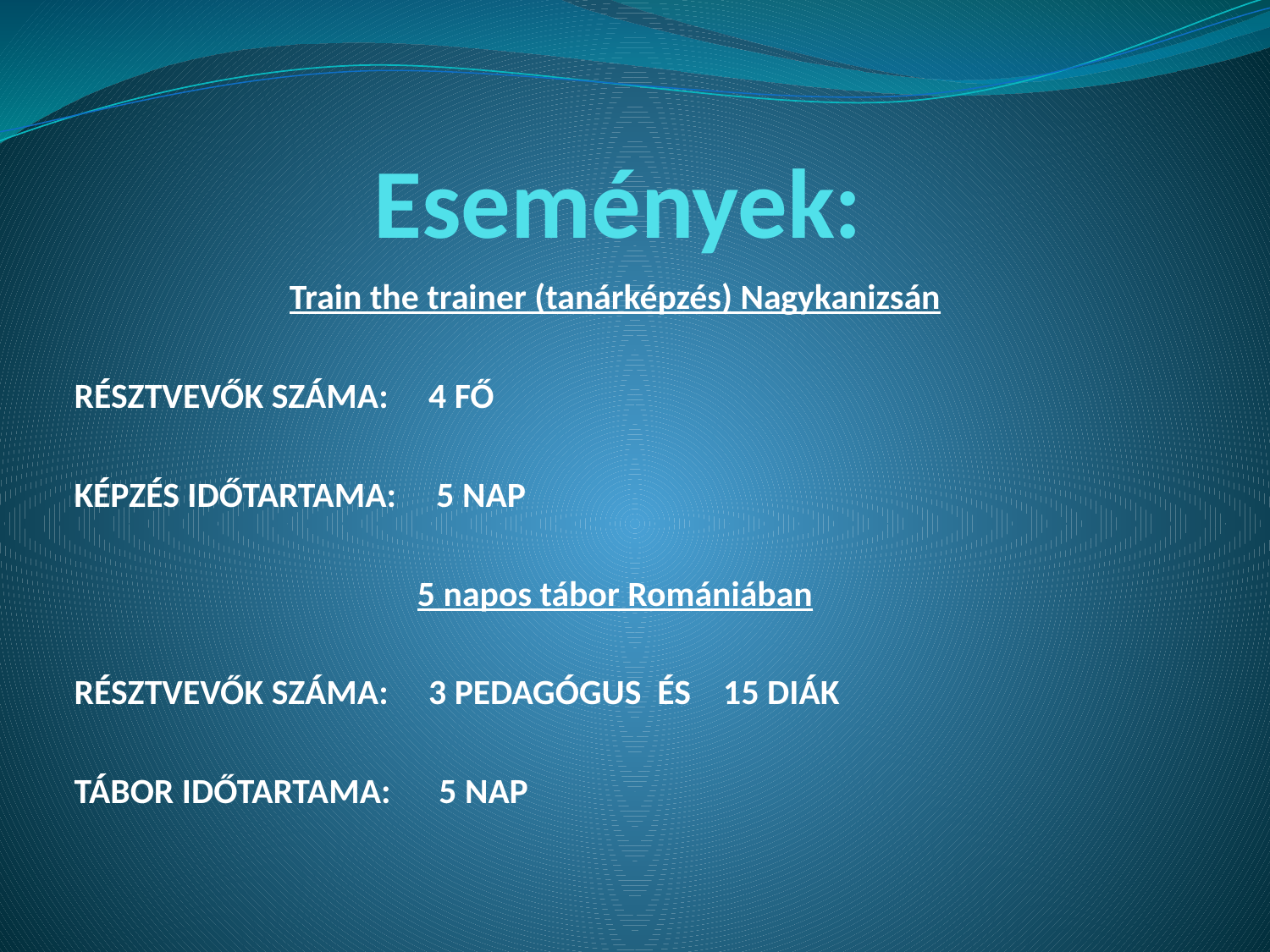

# Események:
Train the trainer (tanárképzés) Nagykanizsán

RÉSZTVEVŐK SZÁMA:     4 FŐ

KÉPZÉS IDŐTARTAMA:     5 NAP

5 napos tábor Romániában

RÉSZTVEVŐK SZÁMA:     3 PEDAGÓGUS  ÉS    15 DIÁK

TÁBOR IDŐTARTAMA:      5 NAP